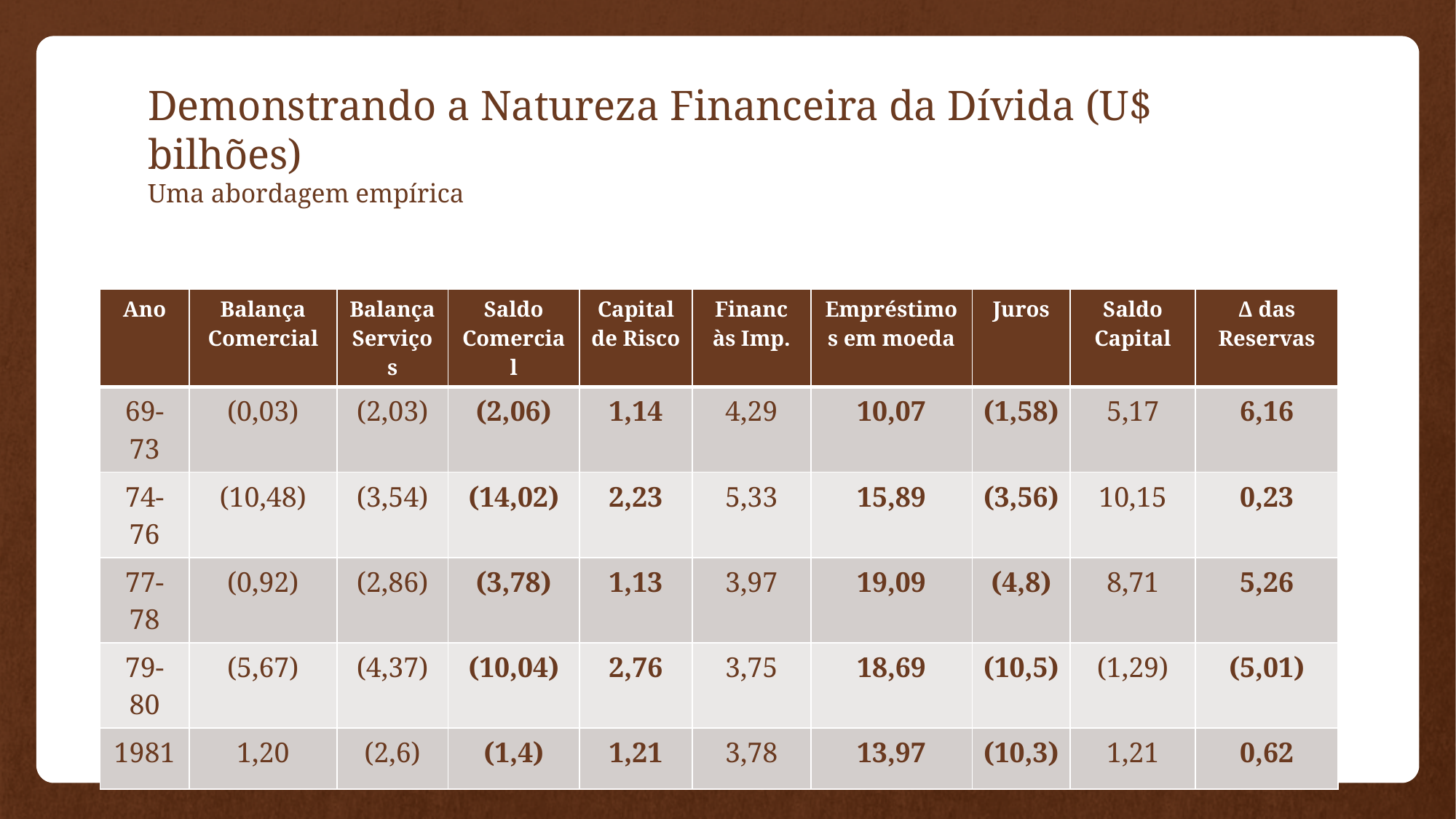

# Demonstrando a Natureza Financeira da Dívida (U$ bilhões) Uma abordagem empírica
| Ano | Balança Comercial | Balança Serviços | Saldo Comercial | Capital de Risco | Financ às Imp. | Empréstimos em moeda | Juros | Saldo Capital | Δ das Reservas |
| --- | --- | --- | --- | --- | --- | --- | --- | --- | --- |
| 69-73 | (0,03) | (2,03) | (2,06) | 1,14 | 4,29 | 10,07 | (1,58) | 5,17 | 6,16 |
| 74-76 | (10,48) | (3,54) | (14,02) | 2,23 | 5,33 | 15,89 | (3,56) | 10,15 | 0,23 |
| 77-78 | (0,92) | (2,86) | (3,78) | 1,13 | 3,97 | 19,09 | (4,8) | 8,71 | 5,26 |
| 79-80 | (5,67) | (4,37) | (10,04) | 2,76 | 3,75 | 18,69 | (10,5) | (1,29) | (5,01) |
| 1981 | 1,20 | (2,6) | (1,4) | 1,21 | 3,78 | 13,97 | (10,3) | 1,21 | 0,62 |